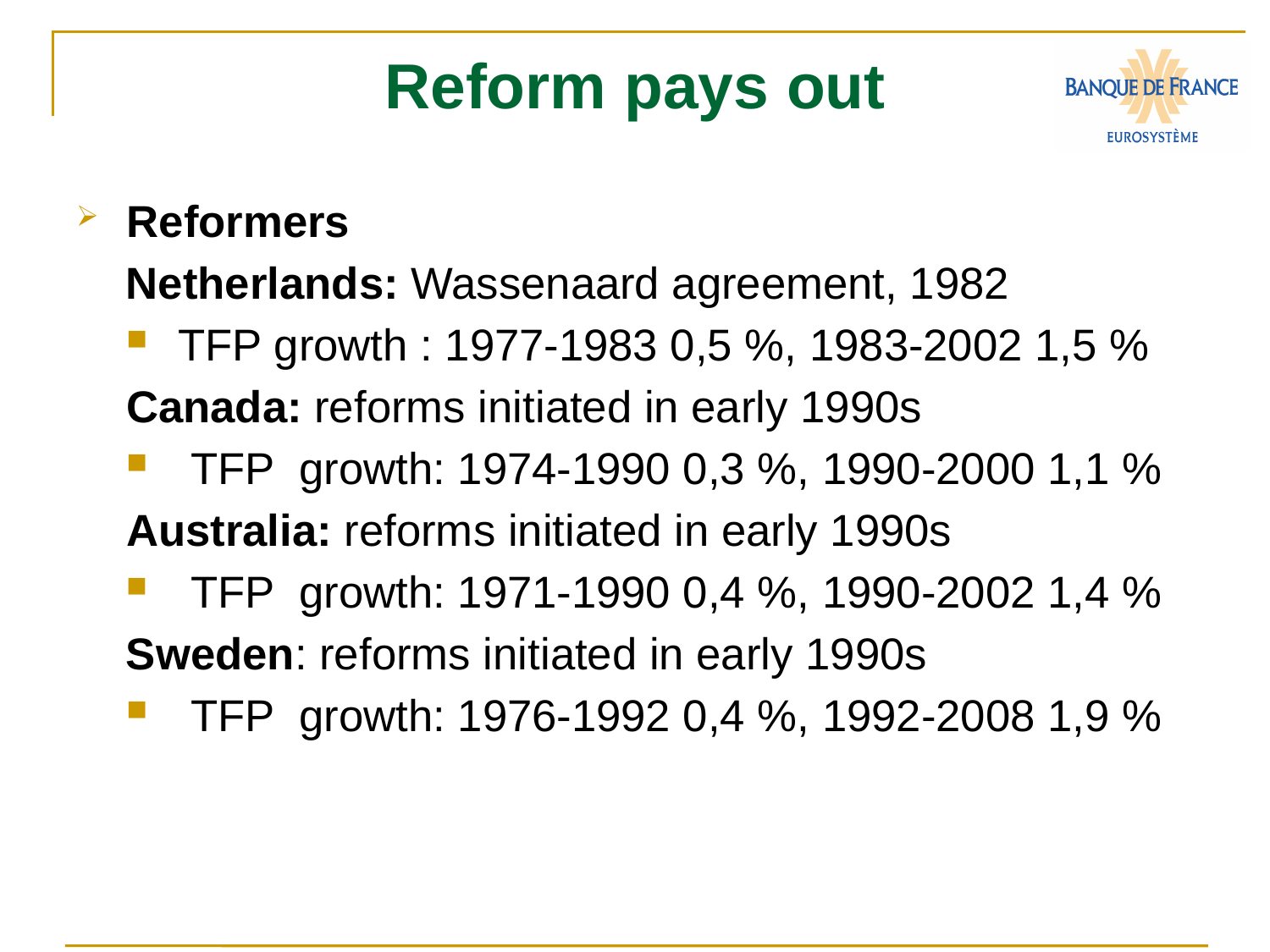

# Reform pays out
Reformers
    Netherlands: Wassenaard agreement, 1982
	TFP growth : 1977-1983 0,5 %, 1983-2002 1,5 %
Canada: reforms initiated in early 1990s
	 TFP  growth: 1974-1990 0,3 %, 1990-2000 1,1 %
Australia: reforms initiated in early 1990s
	 TFP  growth: 1971-1990 0,4 %, 1990-2002 1,4 %
Sweden: reforms initiated in early 1990s
	 TFP  growth: 1976-1992 0,4 %, 1992-2008 1,9 %